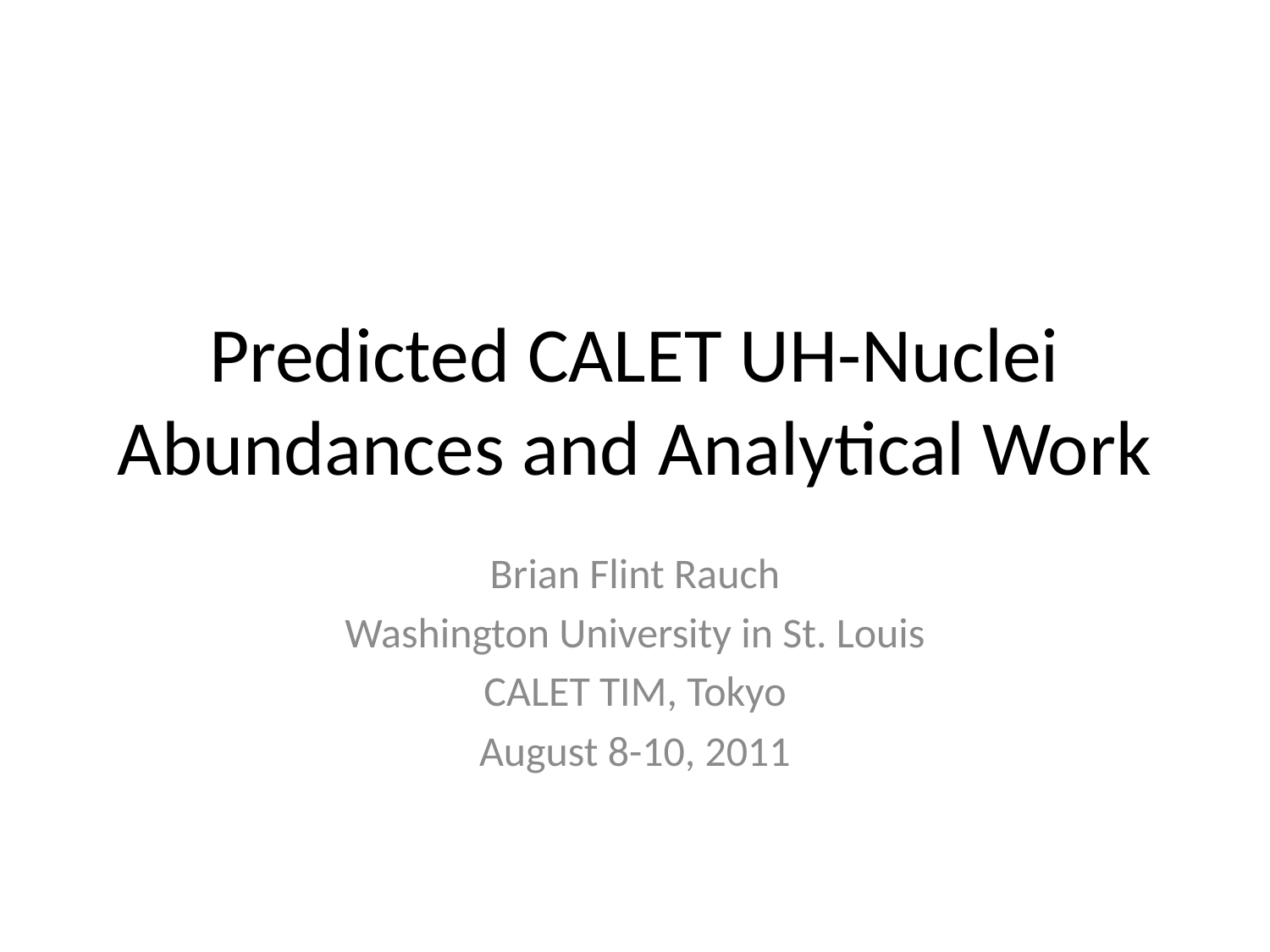

# Predicted CALET UH-Nuclei Abundances and Analytical Work
Brian Flint Rauch
Washington University in St. Louis
CALET TIM, Tokyo
August 8-10, 2011